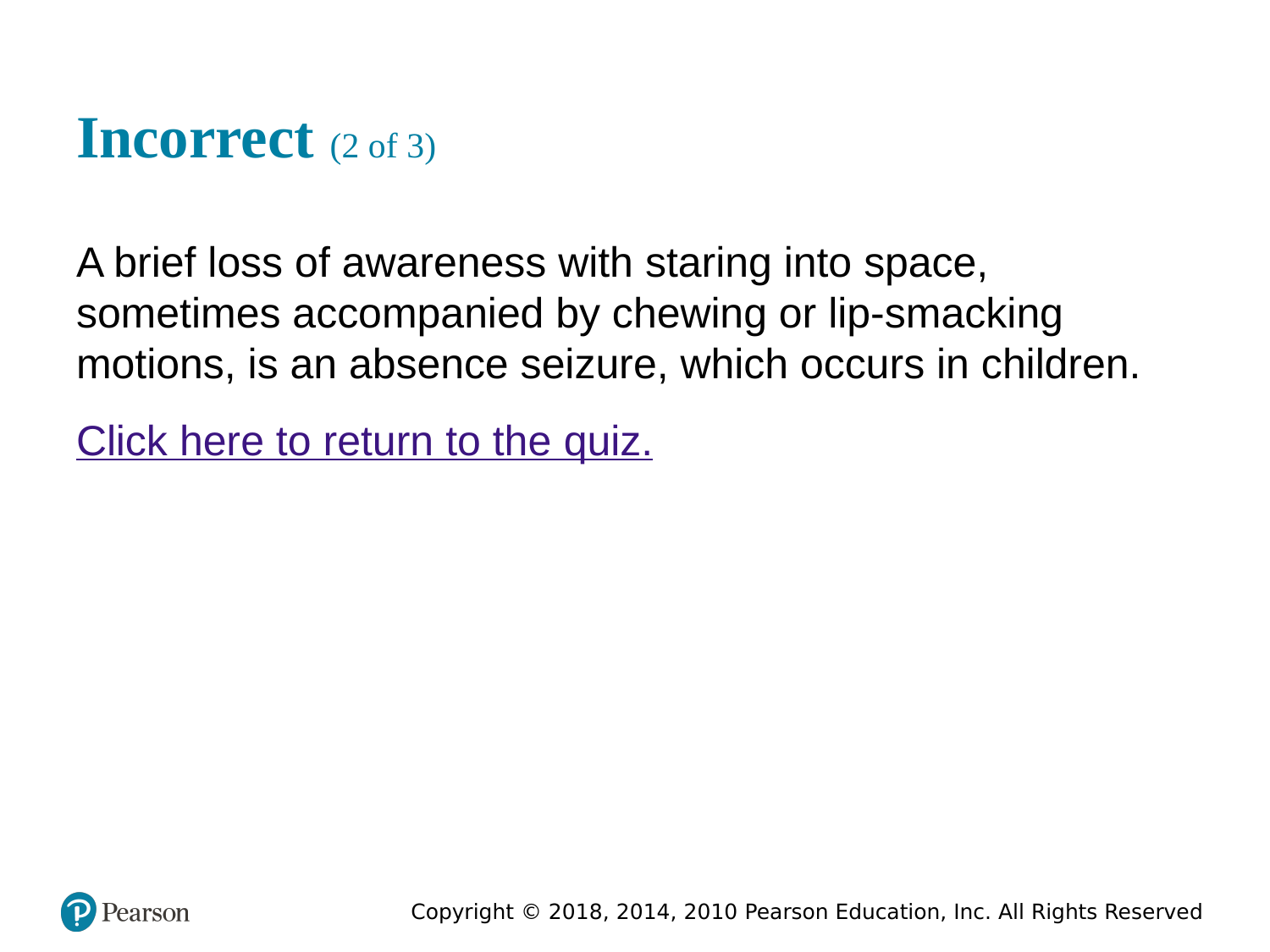

# Incorrect (2 of 3)
A brief loss of awareness with staring into space, sometimes accompanied by chewing or lip-smacking motions, is an absence seizure, which occurs in children.
Click here to return to the quiz.